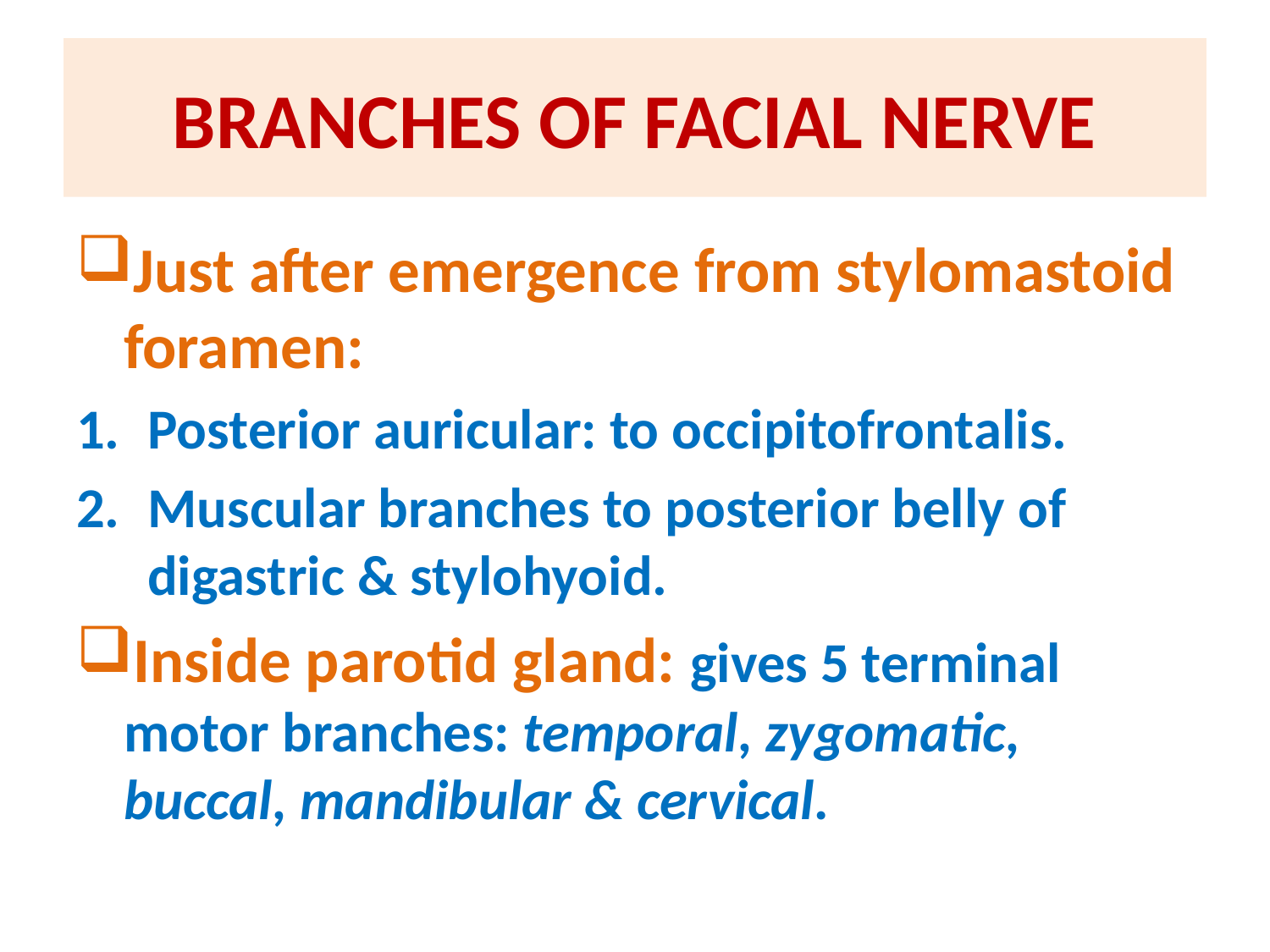

# BRANCHES OF FACIAL NERVE
Just after emergence from stylomastoid foramen:
Posterior auricular: to occipitofrontalis.
Muscular branches to posterior belly of digastric & stylohyoid.
Inside parotid gland: gives 5 terminal motor branches: temporal, zygomatic, buccal, mandibular & cervical.